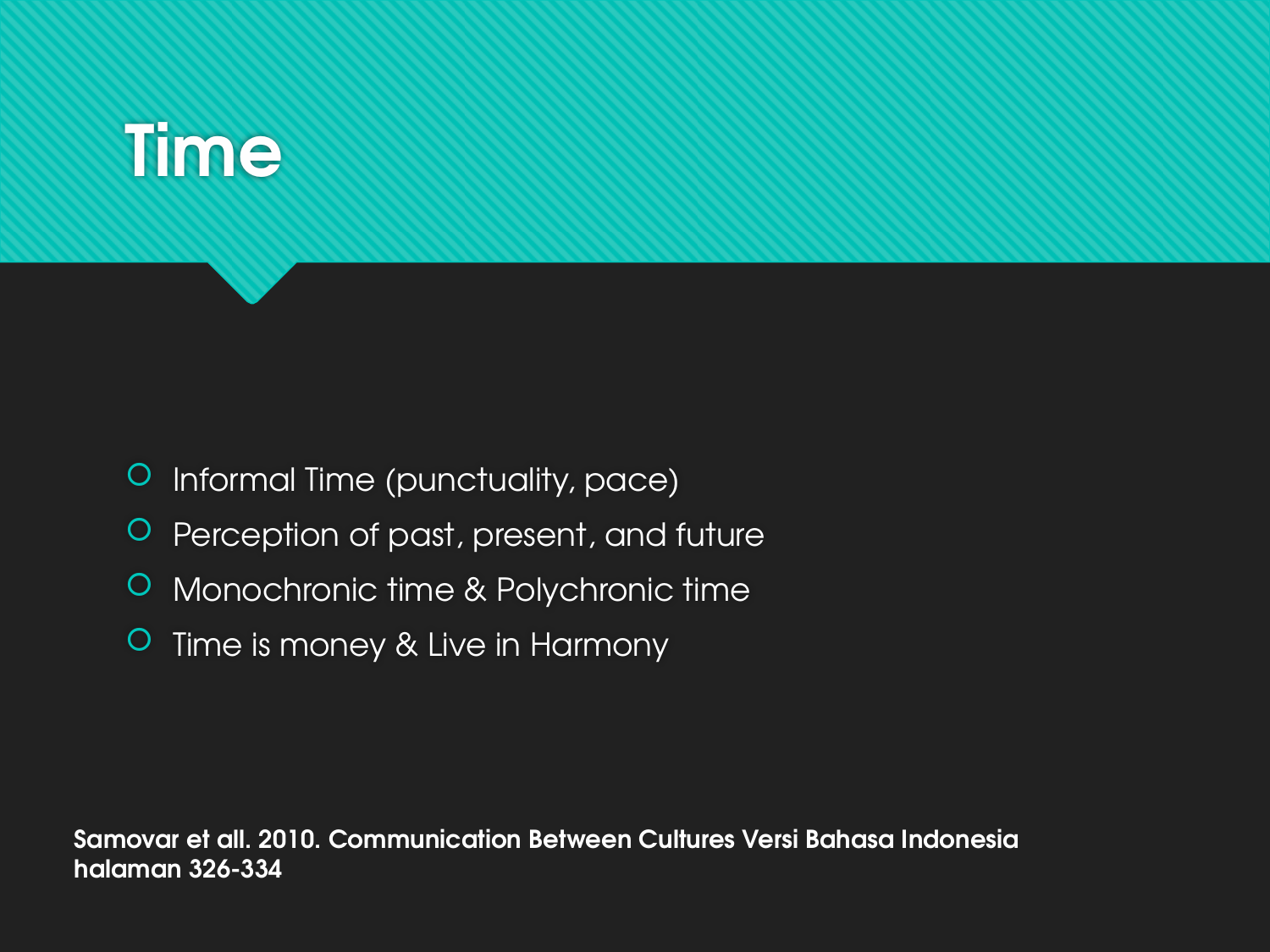

# Time
Informal Time (punctuality, pace)
Perception of past, present, and future
Monochronic time & Polychronic time
Time is money & Live in Harmony
Samovar et all. 2010. Communication Between Cultures Versi Bahasa Indonesia
halaman 326-334